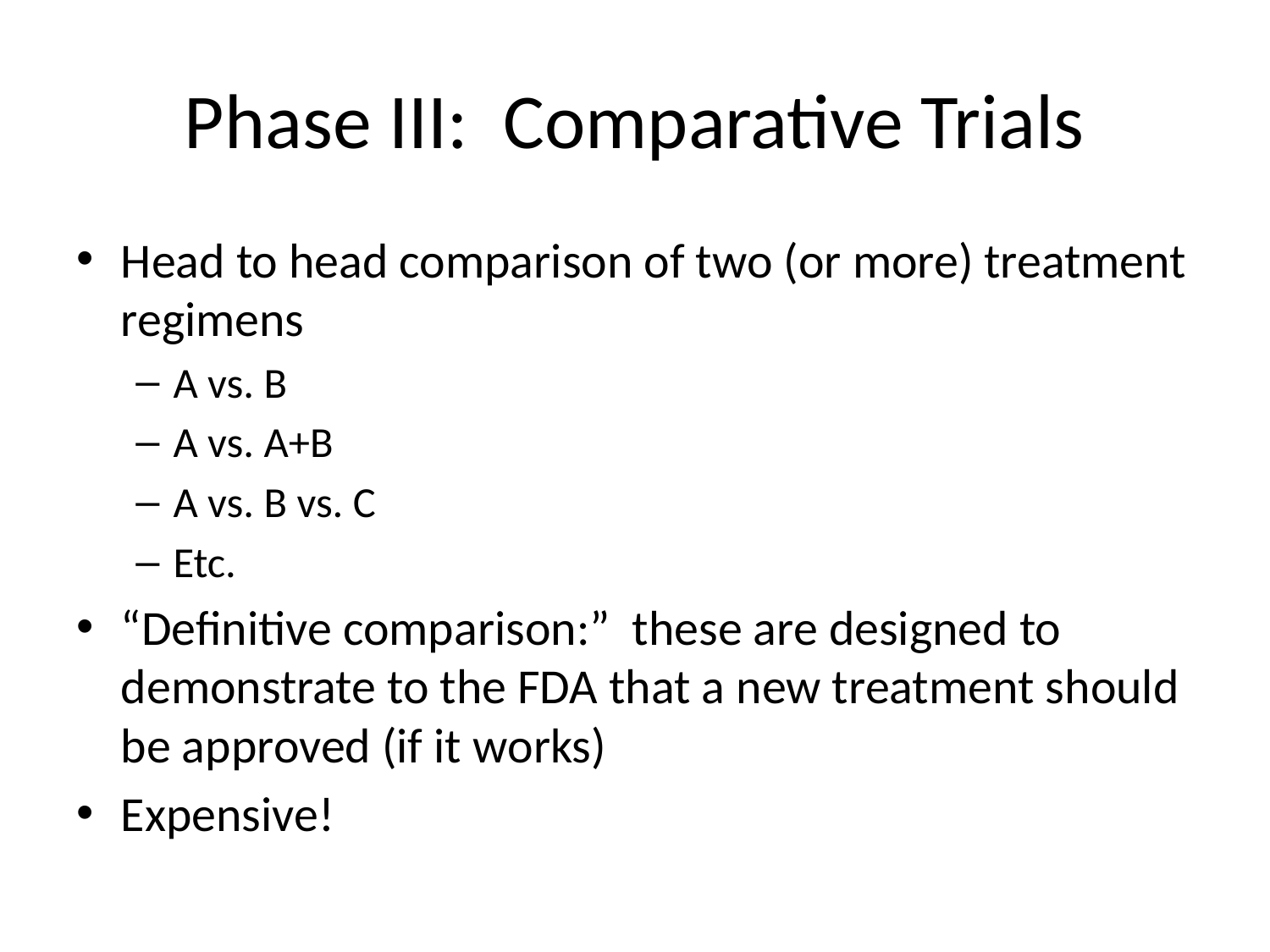

# Phase III:  Comparative Trials
Head to head comparison of two (or more) treatment regimens
A vs. B
A vs. A+B
A vs. B vs. C
Etc.
“Definitive comparison:”  these are designed to demonstrate to the FDA that a new treatment should be approved (if it works)
Expensive!